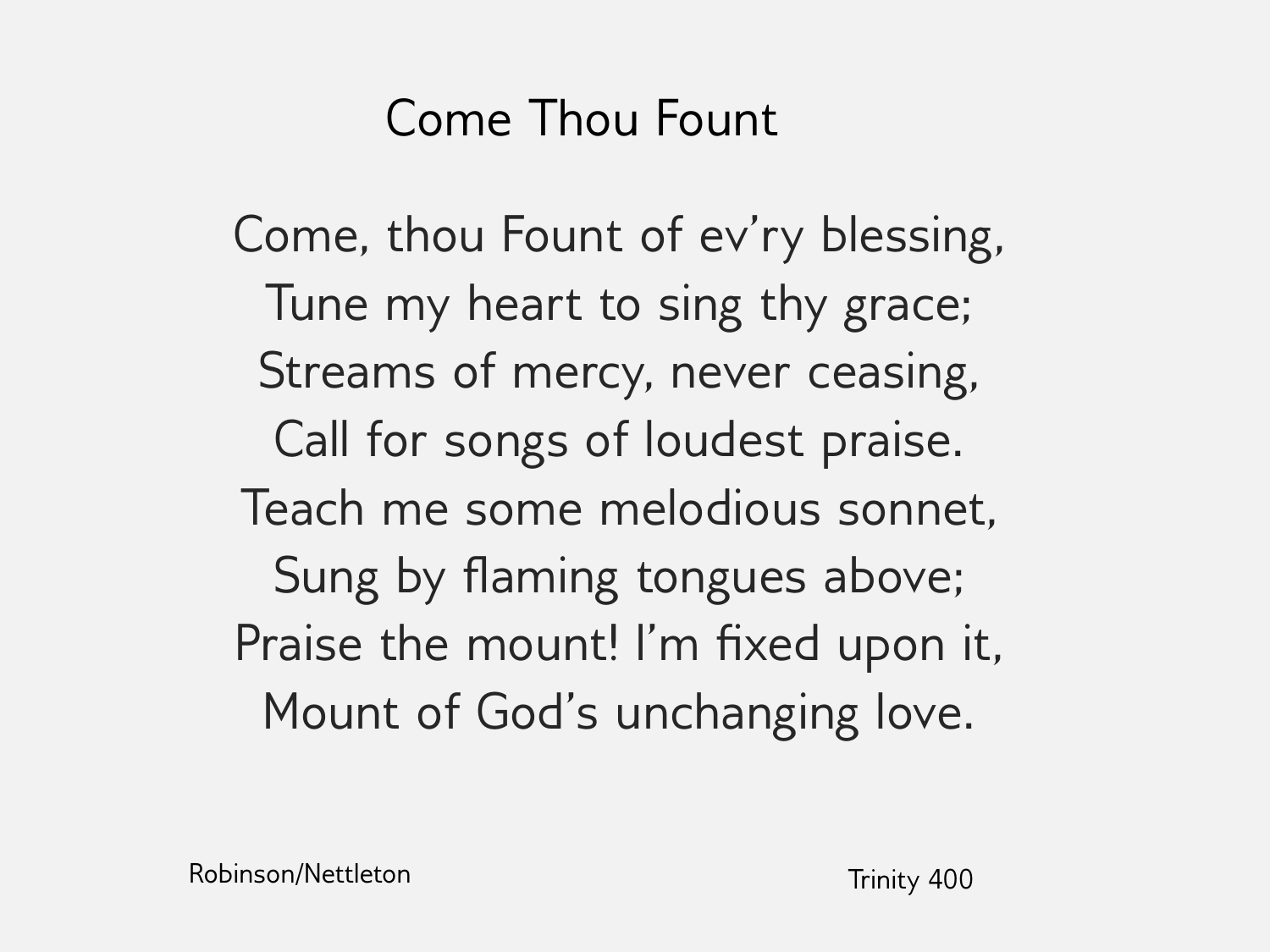

Come Thou Fount
Come, thou Fount of ev’ry blessing,
Tune my heart to sing thy grace;
Streams of mercy, never ceasing,
Call for songs of loudest praise.
Teach me some melodious sonnet,
Sung by flaming tongues above;
Praise the mount! I’m fixed upon it,
Mount of God’s unchanging love.
Robinson/Nettleton
Trinity 400